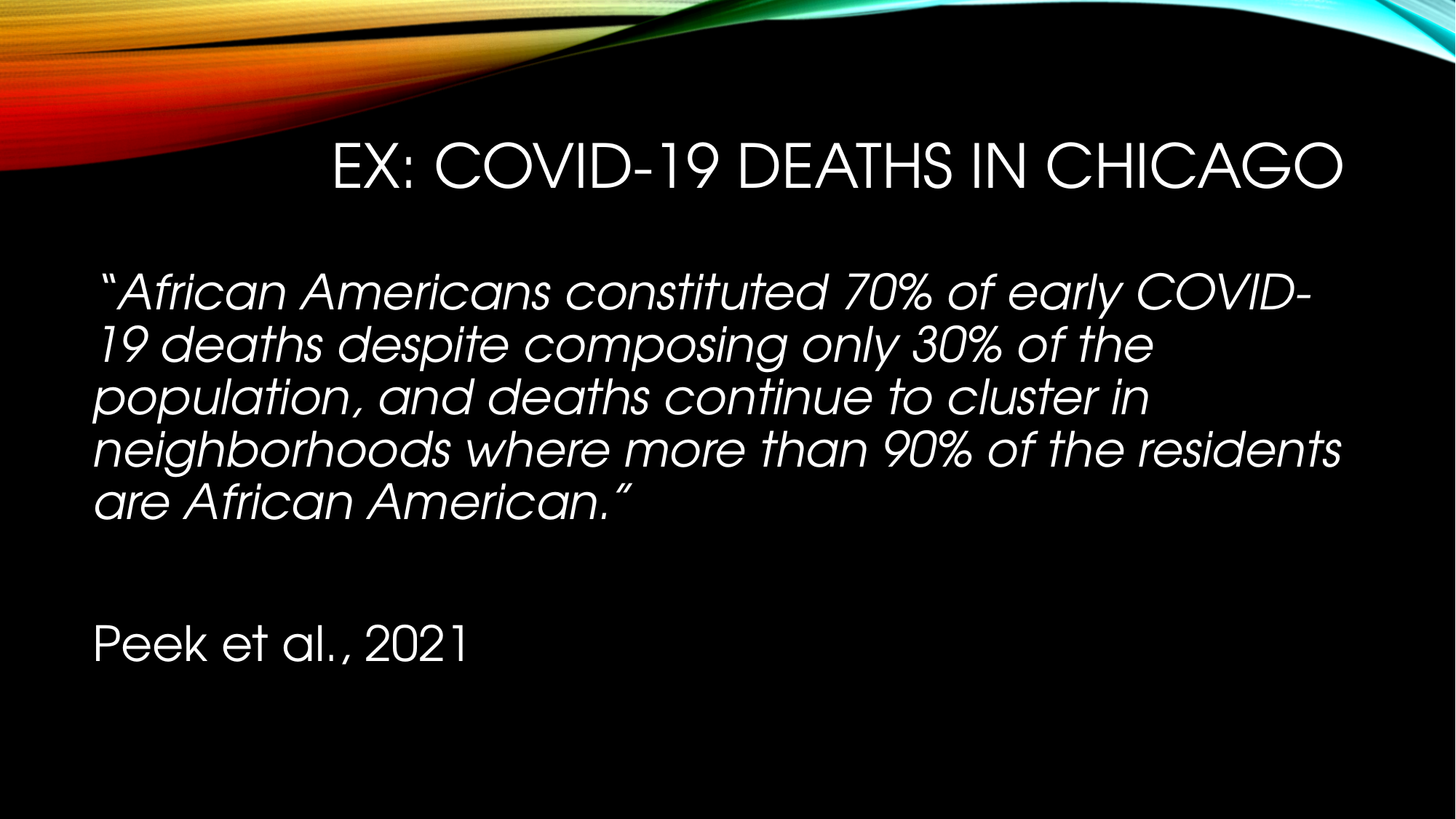

# EX: COVID-19 deaths in chicago
“African Americans constituted 70% of early COVID-19 deaths despite composing only 30% of the population, and deaths continue to cluster in neighborhoods where more than 90% of the residents are African American.”

Peek et al., 2021